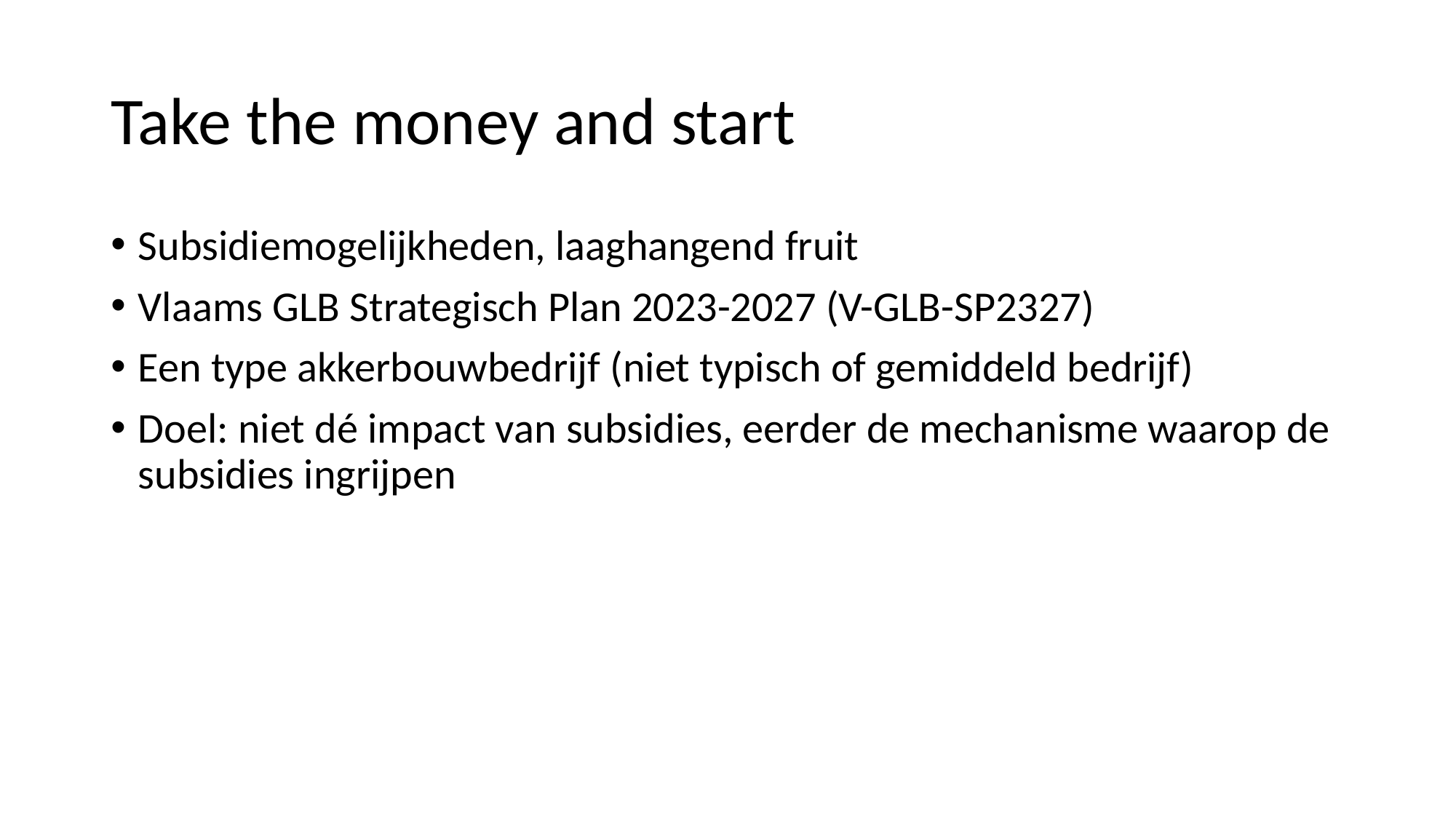

# Take the money and start
Subsidiemogelijkheden, laaghangend fruit
Vlaams GLB Strategisch Plan 2023-2027 (V-GLB-SP2327)
Een type akkerbouwbedrijf (niet typisch of gemiddeld bedrijf)
Doel: niet dé impact van subsidies, eerder de mechanisme waarop de subsidies ingrijpen